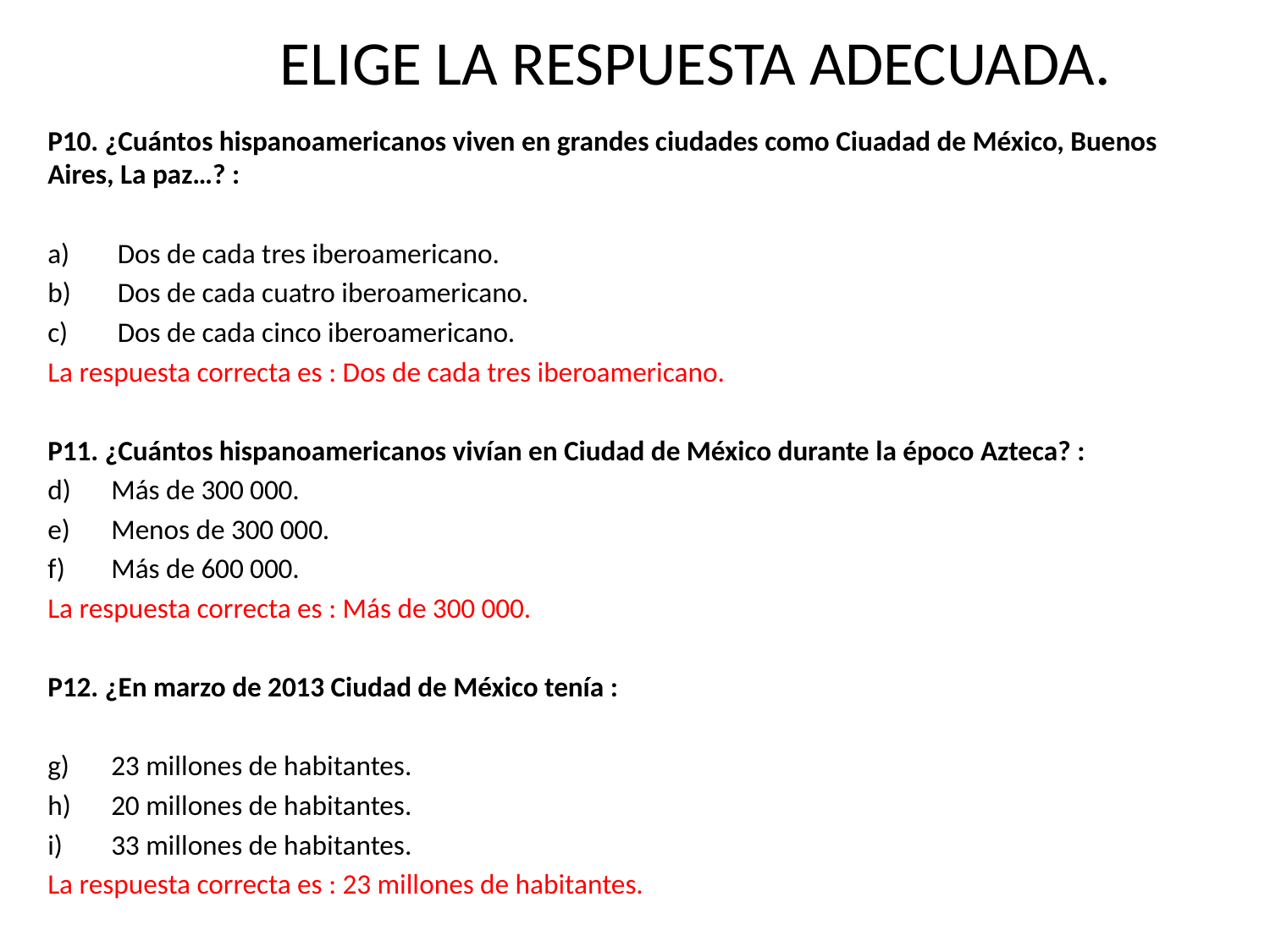

# ELIGE LA RESPUESTA ADECUADA.
P10. ¿Cuántos hispanoamericanos viven en grandes ciudades como Ciuadad de México, Buenos Aires, La paz…? :

 Dos de cada tres iberoamericano.
 Dos de cada cuatro iberoamericano.
 Dos de cada cinco iberoamericano.
La respuesta correcta es : Dos de cada tres iberoamericano.

P11. ¿Cuántos hispanoamericanos vivían en Ciudad de México durante la époco Azteca? :
Más de 300 000.
Menos de 300 000.
Más de 600 000.
La respuesta correcta es : Más de 300 000.

P12. ¿En marzo de 2013 Ciudad de México tenía :

23 millones de habitantes.
20 millones de habitantes.
33 millones de habitantes.
La respuesta correcta es : 23 millones de habitantes.